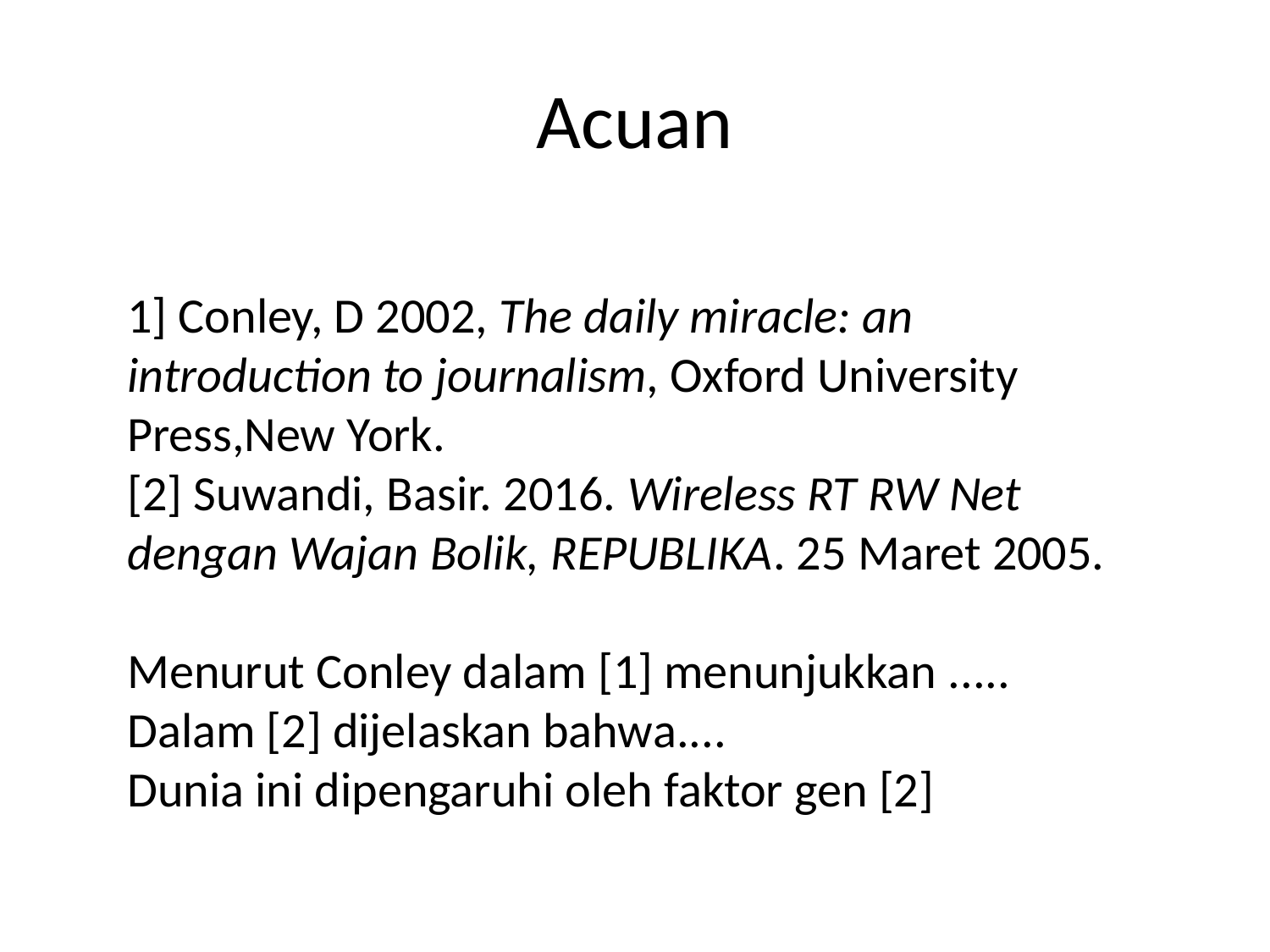

# Acuan
1] Conley, D 2002, The daily miracle: an introduction to journalism, Oxford University Press,New York.
[2] Suwandi, Basir. 2016. Wireless RT RW Net dengan Wajan Bolik, REPUBLIKA. 25 Maret 2005.

Menurut Conley dalam [1] menunjukkan .....
Dalam [2] dijelaskan bahwa....
Dunia ini dipengaruhi oleh faktor gen [2]